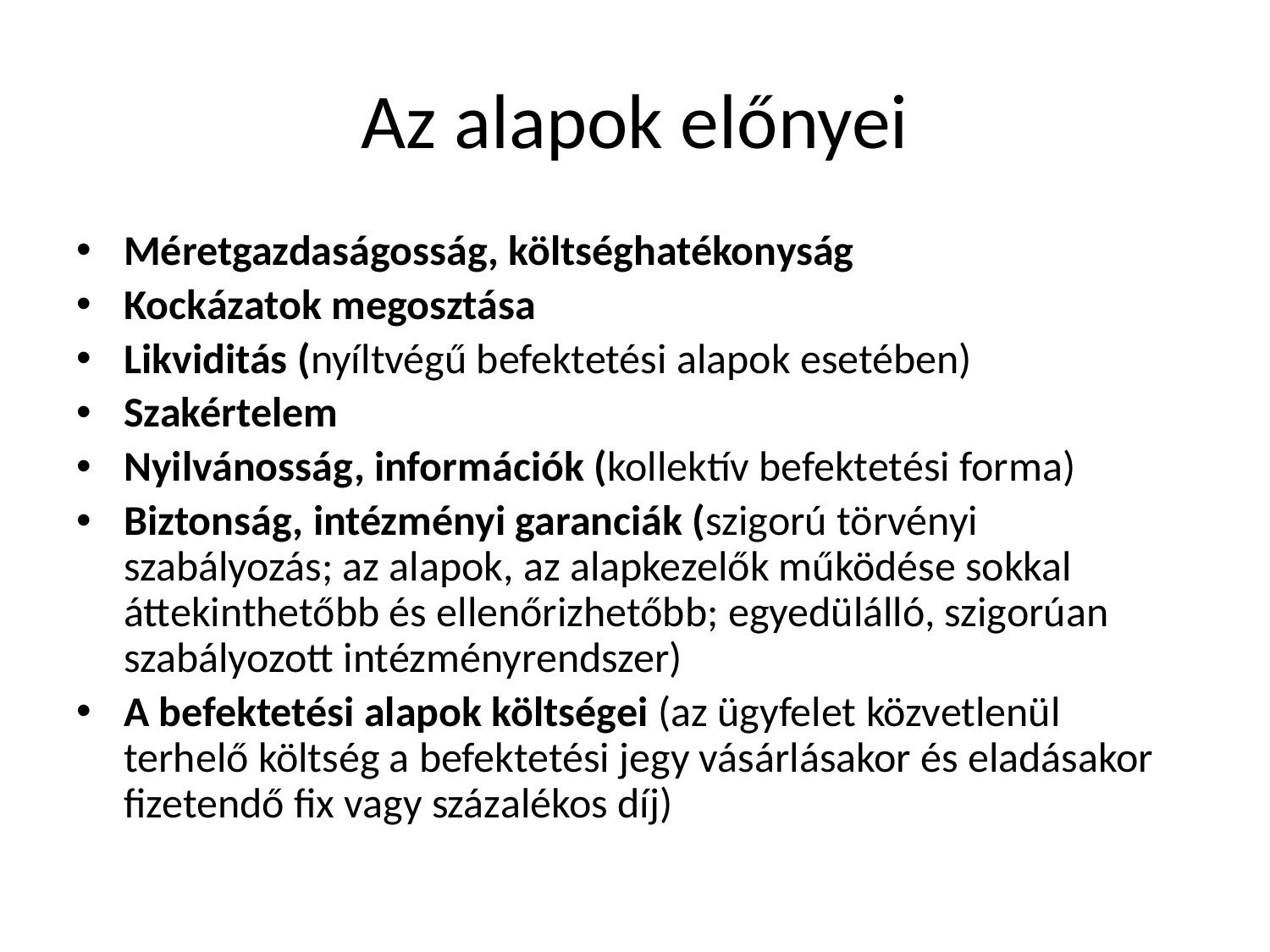

# Az alapok előnyei
Méretgazdaságosság, költséghatékonyság
Kockázatok megosztása
Likviditás (nyíltvégű befektetési alapok esetében)
Szakértelem
Nyilvánosság, információk (kollektív befektetési forma)
Biztonság, intézményi garanciák (szigorú törvényi szabályozás; az alapok, az alapkezelők működése sokkal áttekinthetőbb és ellenőrizhetőbb; egyedülálló, szigorúan szabályozott intézményrendszer)
A befektetési alapok költségei (az ügyfelet közvetlenül terhelő költség a befektetési jegy vásárlásakor és eladásakor fizetendő fix vagy százalékos díj)